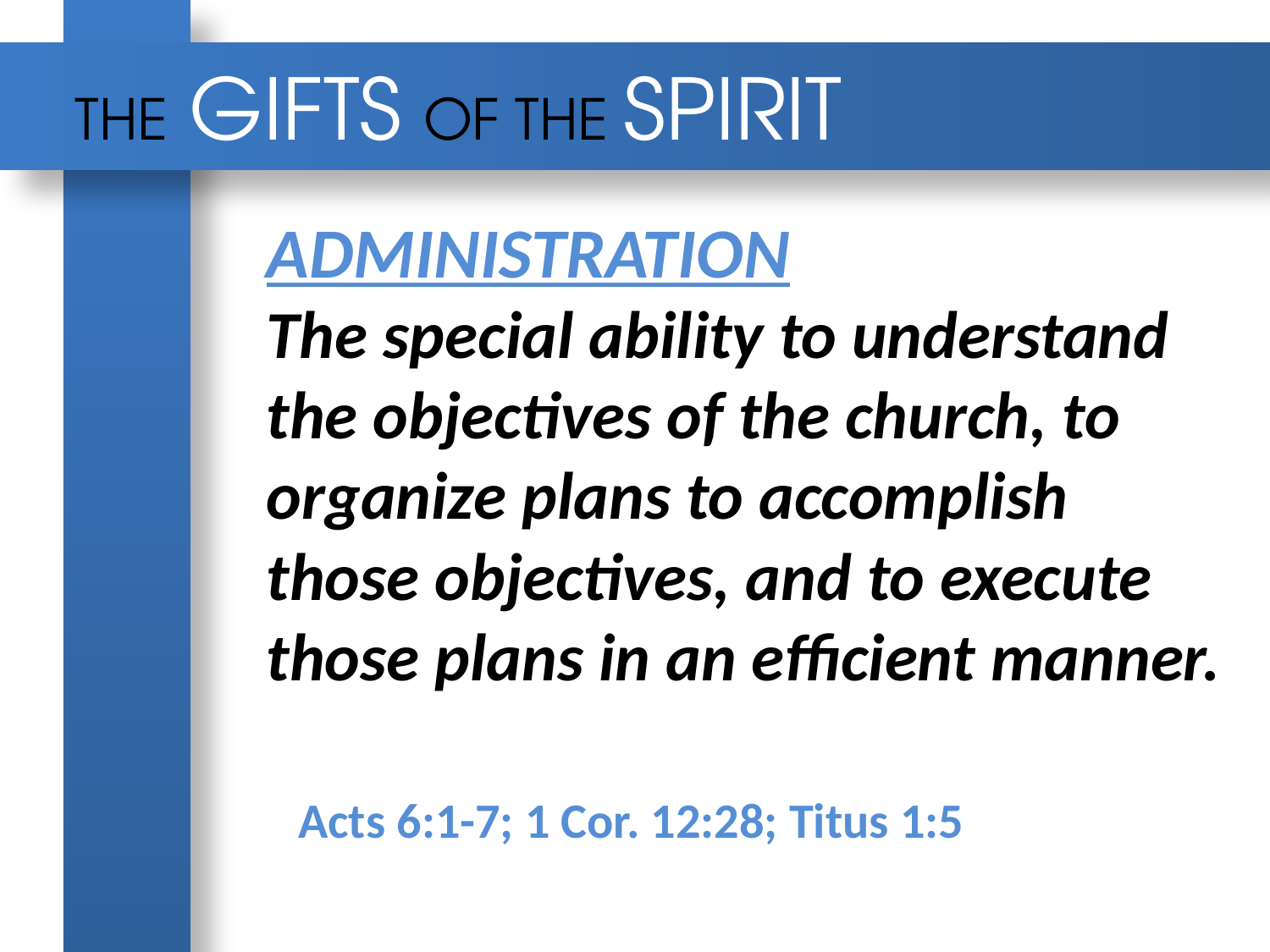

THE GIFTS OF THE SPIRIT
Administration
The special ability to understand the objectives of the church, to organize plans to accomplish those objectives, and to execute those plans in an efficient manner.
Acts 6:1-7; 1 Cor. 12:28; Titus 1:5